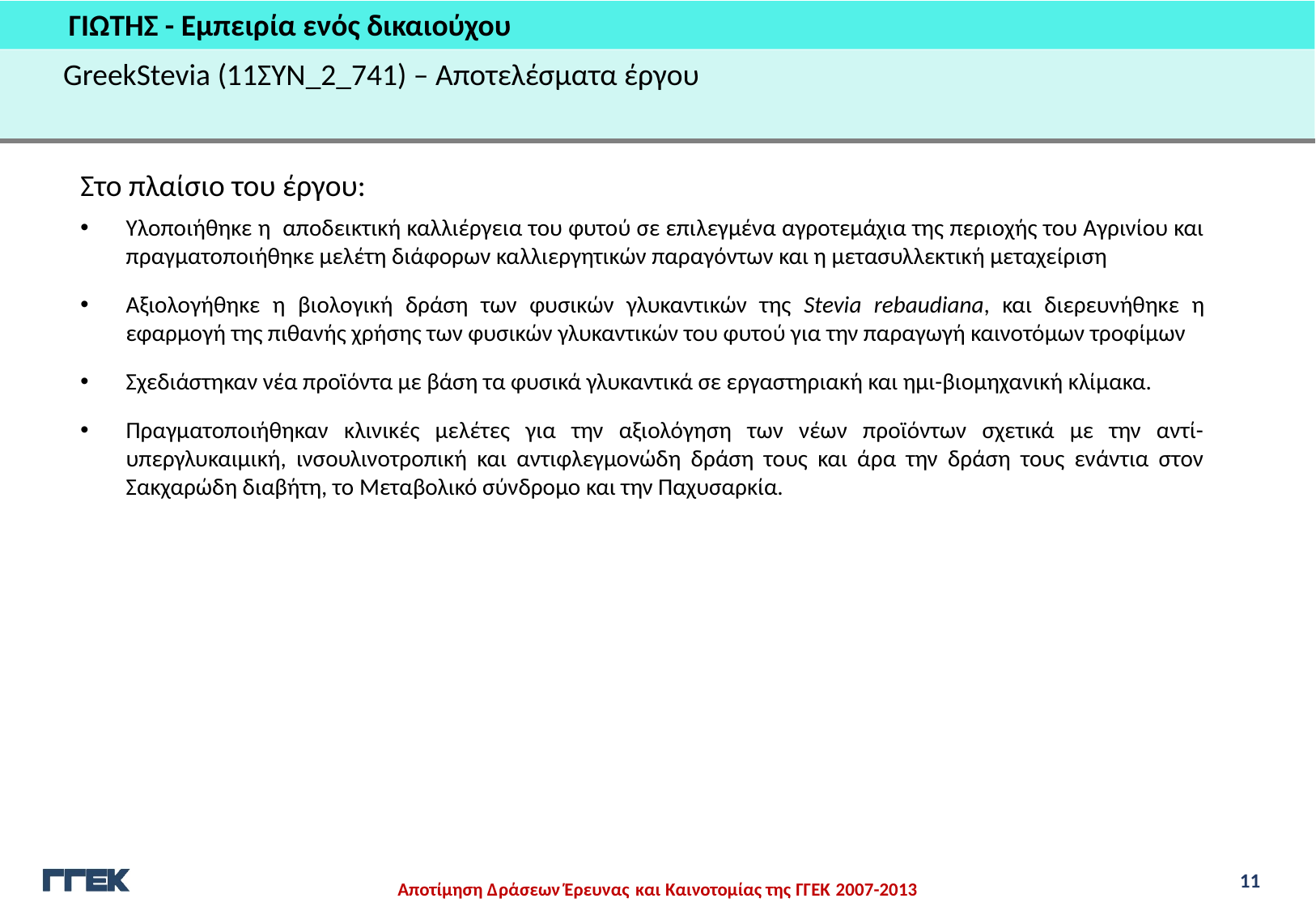

ΓΙΩΤΗΣ - Εμπειρία ενός δικαιούχου
GreekStevia (11ΣΥΝ_2_741) – Αποτελέσματα έργου
Στο πλαίσιο του έργου:
Υλοποιήθηκε η  αποδεικτική καλλιέργεια του φυτού σε επιλεγμένα αγροτεμάχια της περιοχής του Αγρινίου και πραγματοποιήθηκε μελέτη διάφορων καλλιεργητικών παραγόντων και η μετασυλλεκτική μεταχείριση
Αξιολογήθηκε η βιολογική δράση των φυσικών γλυκαντικών της Stevia rebaudiana, και διερευνήθηκε η εφαρμογή της πιθανής χρήσης των φυσικών γλυκαντικών του φυτού για την παραγωγή καινοτόμων τροφίμων
Σχεδιάστηκαν νέα προϊόντα με βάση τα φυσικά γλυκαντικά σε εργαστηριακή και ημι-βιομηχανική κλίμακα.
Πραγματοποιήθηκαν κλινικές μελέτες για την αξιολόγηση των νέων προϊόντων σχετικά με την αντί-υπεργλυκαιμική, ινσουλινοτροπική και αντιφλεγμονώδη δράση τους και άρα την δράση τους ενάντια στον Σακχαρώδη διαβήτη, το Μεταβολικό σύνδρομο και την Παχυσαρκία.